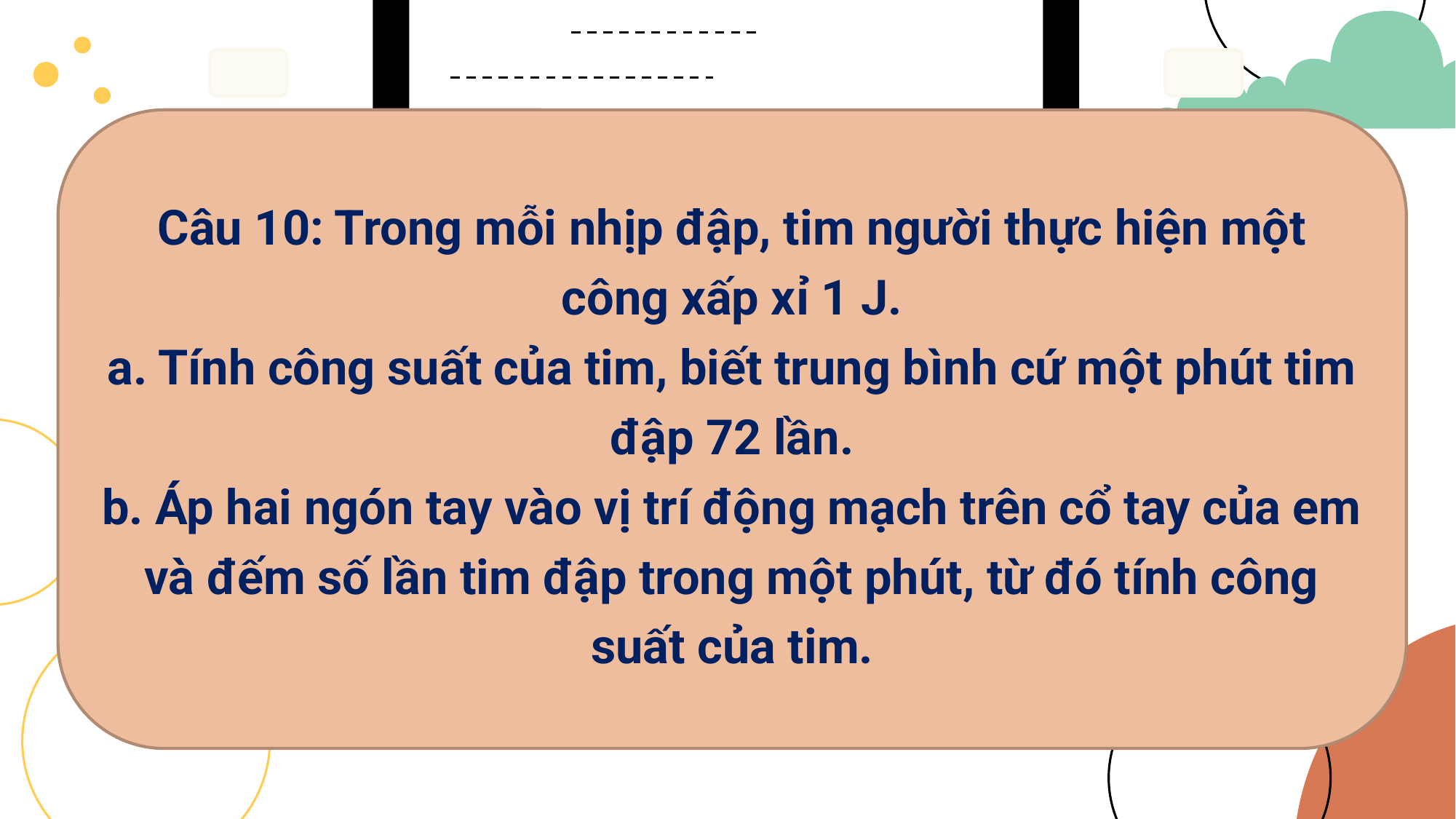

Câu 10: Trong mỗi nhịp đập, tim người thực hiện một công xấp xỉ 1 J.
a. Tính công suất của tim, biết trung bình cứ một phút tim đập 72 lần.
b. Áp hai ngón tay vào vị trí động mạch trên cổ tay của em và đếm số lần tim đập trong một phút, từ đó tính công suất của tim.